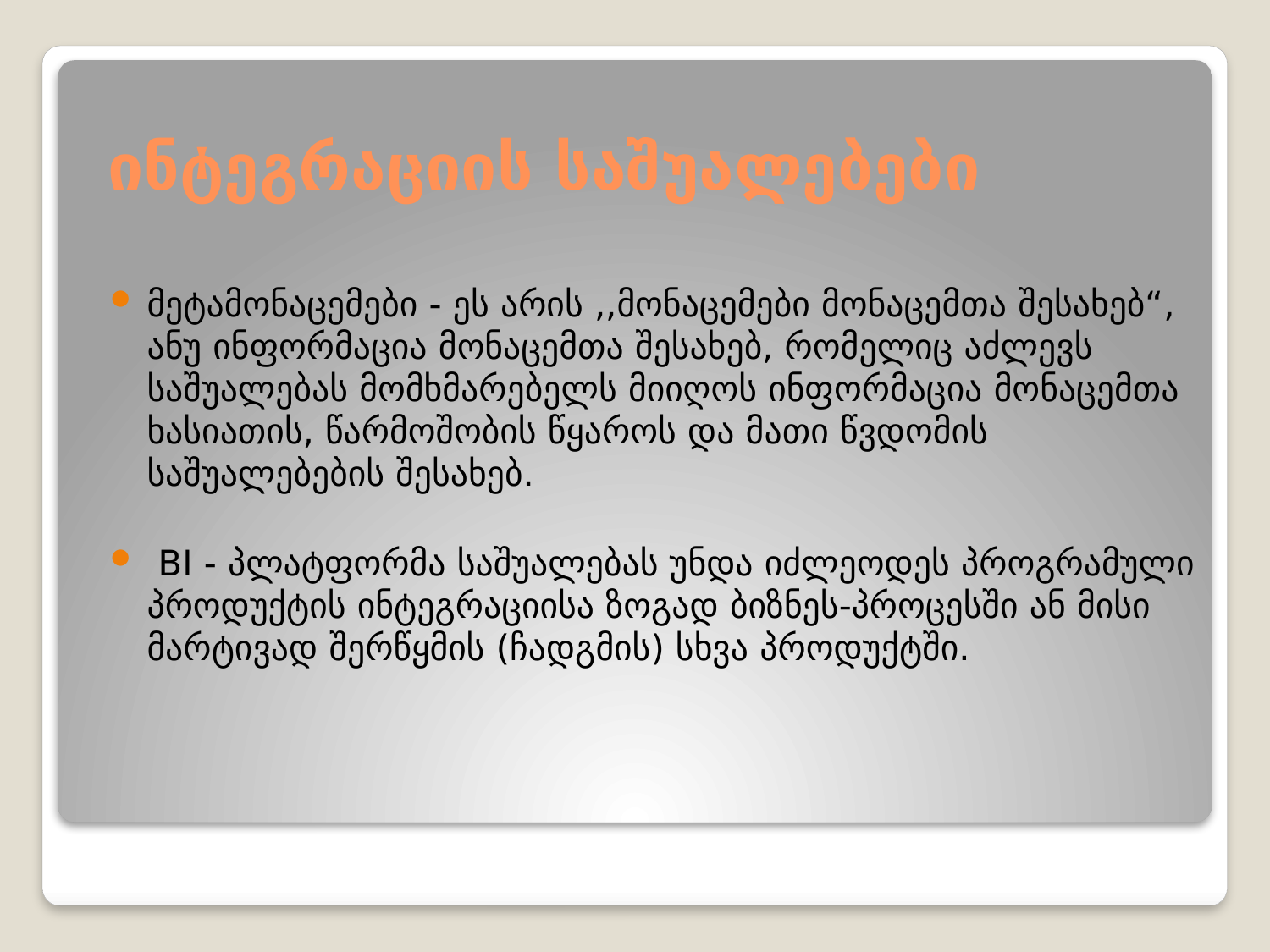

# ინტეგრაციის საშუალებები

მეტამონაცემები - ეს არის ,,მონაცემები მონაცემთა შესახებ“, ანუ ინფორმაცია მონაცემთა შესახებ, რომელიც აძლევს საშუალებას მომხმარებელს მიიღოს ინფორმაცია მონაცემთა ხასიათის, წარმოშობის წყაროს და მათი წვდომის საშუალებების შესახებ.
 BI - პლატფორმა საშუალებას უნდა იძლეოდეს პროგრამული პროდუქტის ინტეგრაციისა ზოგად ბიზნეს-პროცესში ან მისი მარტივად შერწყმის (ჩადგმის) სხვა პროდუქტში.